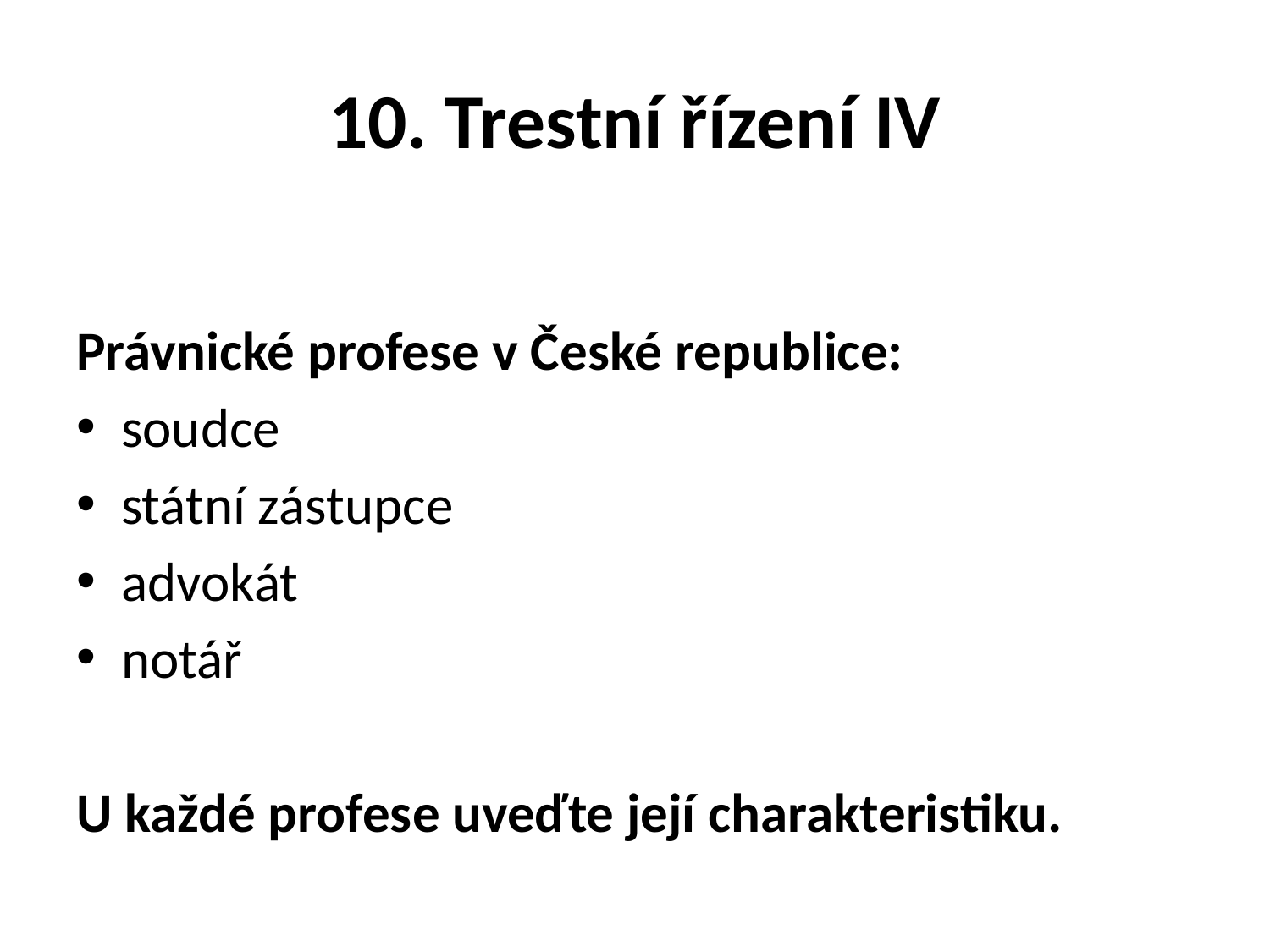

# 10. Trestní řízení IV

Právnické profese v České republice:
soudce
státní zástupce
advokát
notář

U každé profese uveďte její charakteristiku.